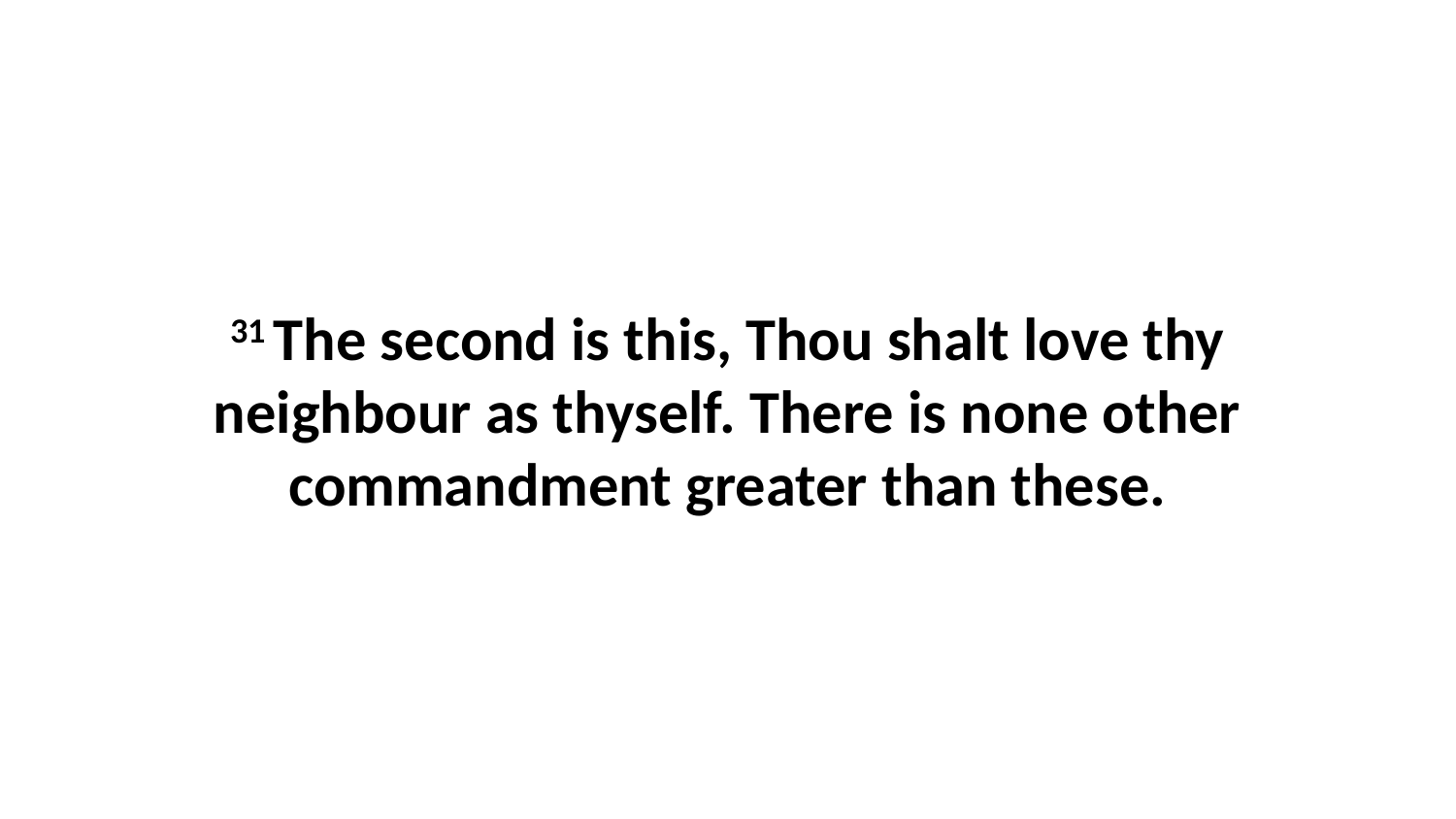

31 The second is this, Thou shalt love thy neighbour as thyself. There is none other commandment greater than these.